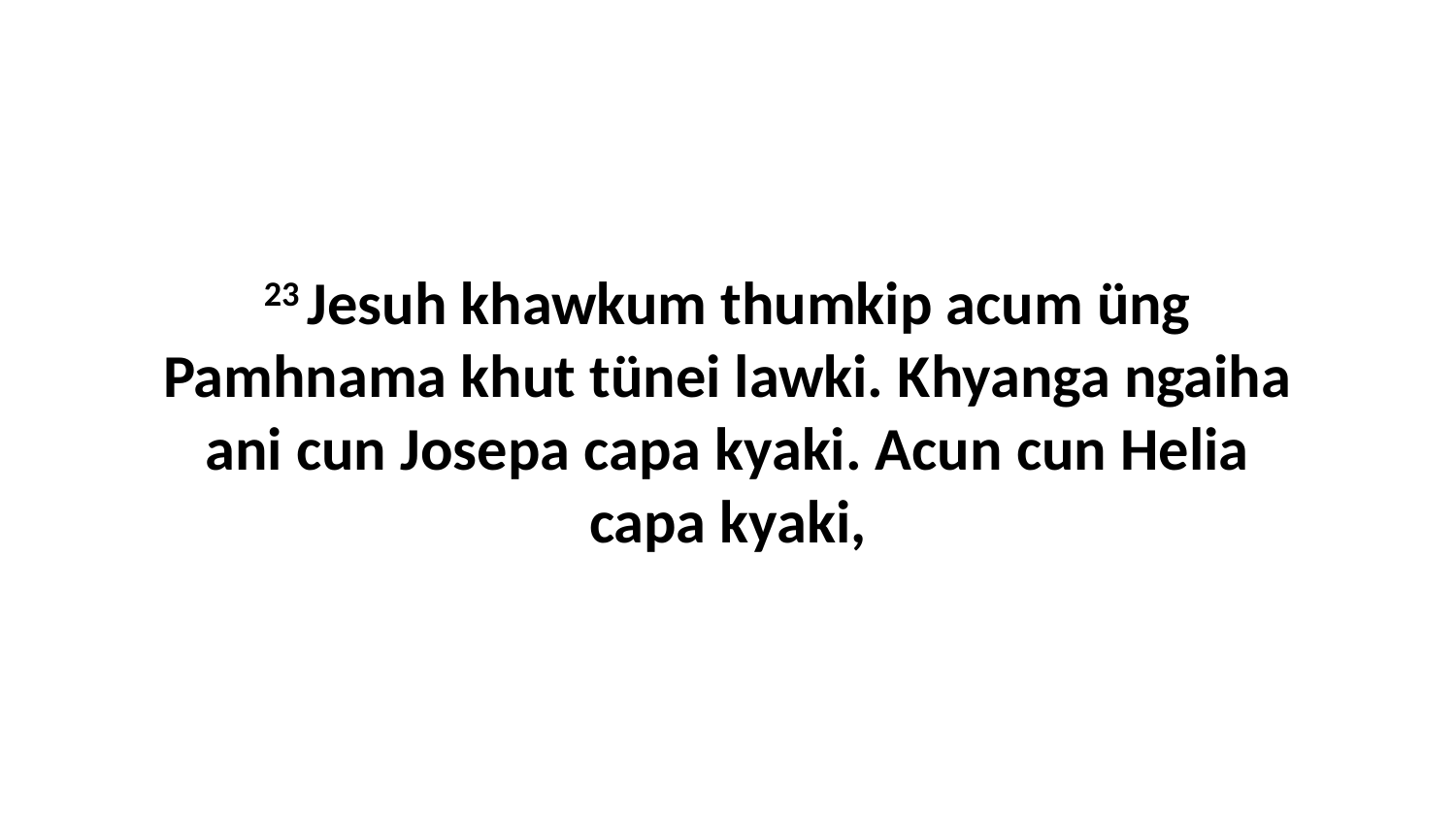

23 Jesuh khawkum thumkip acum üng Pamhnama khut tünei lawki. Khyanga ngaiha ani cun Josepa capa kyaki. Acun cun Helia capa kyaki,